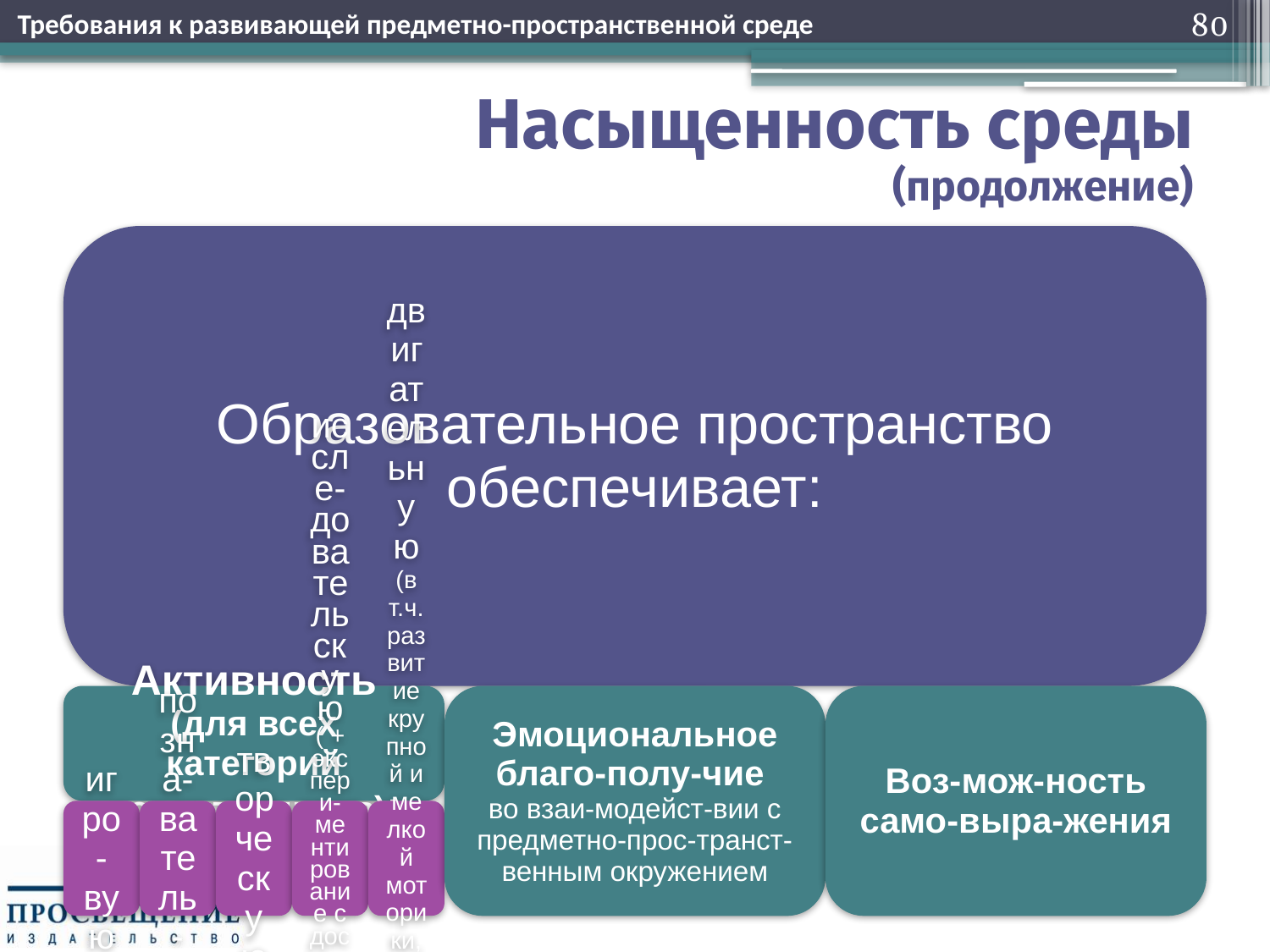

Требования к развивающей предметно-пространственной среде
80
# Насыщенность среды (продолжение)